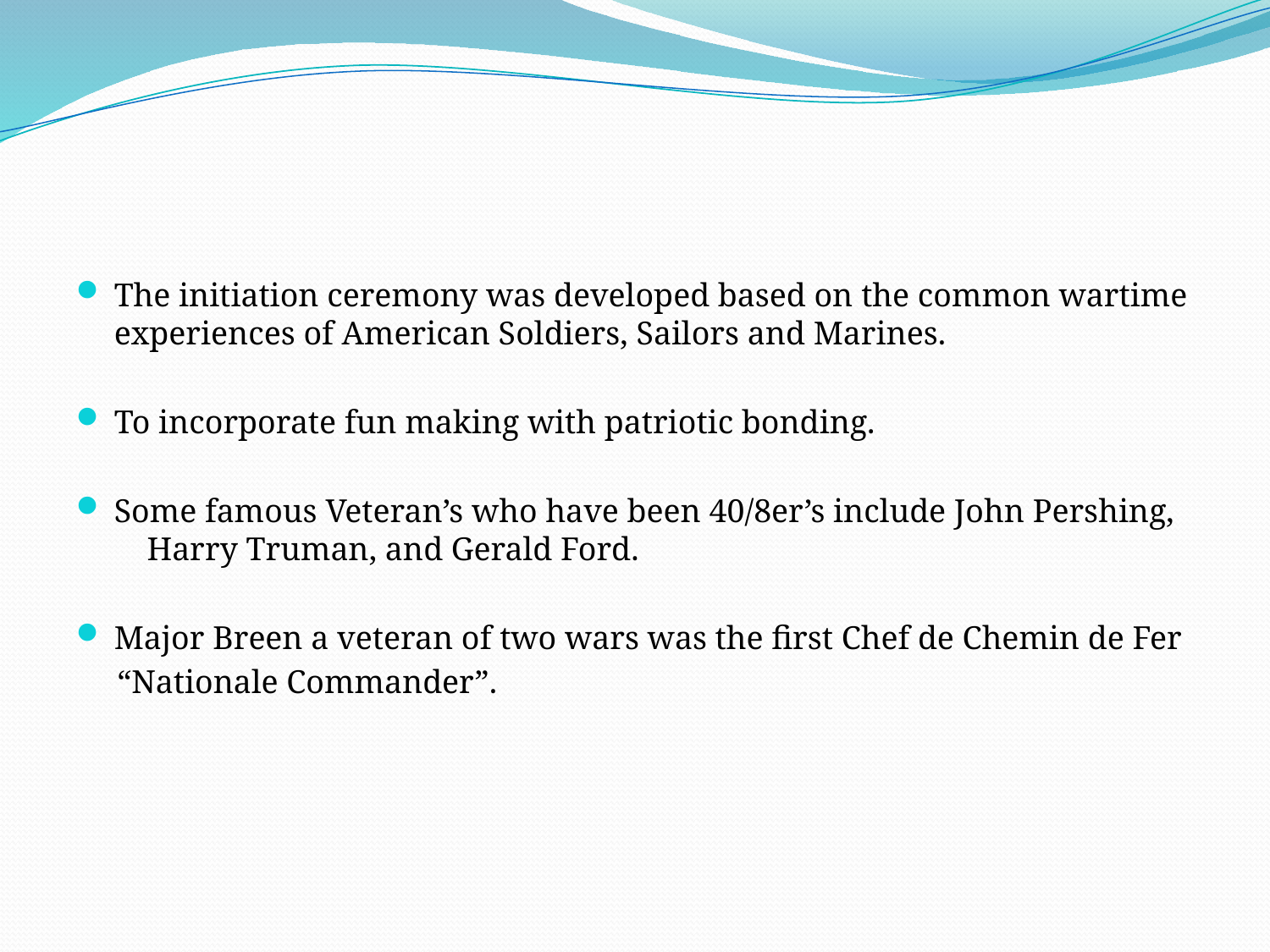

#
The initiation ceremony was developed based on the common wartime experiences of American Soldiers, Sailors and Marines.

To incorporate fun making with patriotic bonding.

Some famous Veteran’s who have been 40/8er’s include John Pershing,       Harry Truman, and Gerald Ford.

Major Breen a veteran of two wars was the first Chef de Chemin de Fer
     “Nationale Commander”.